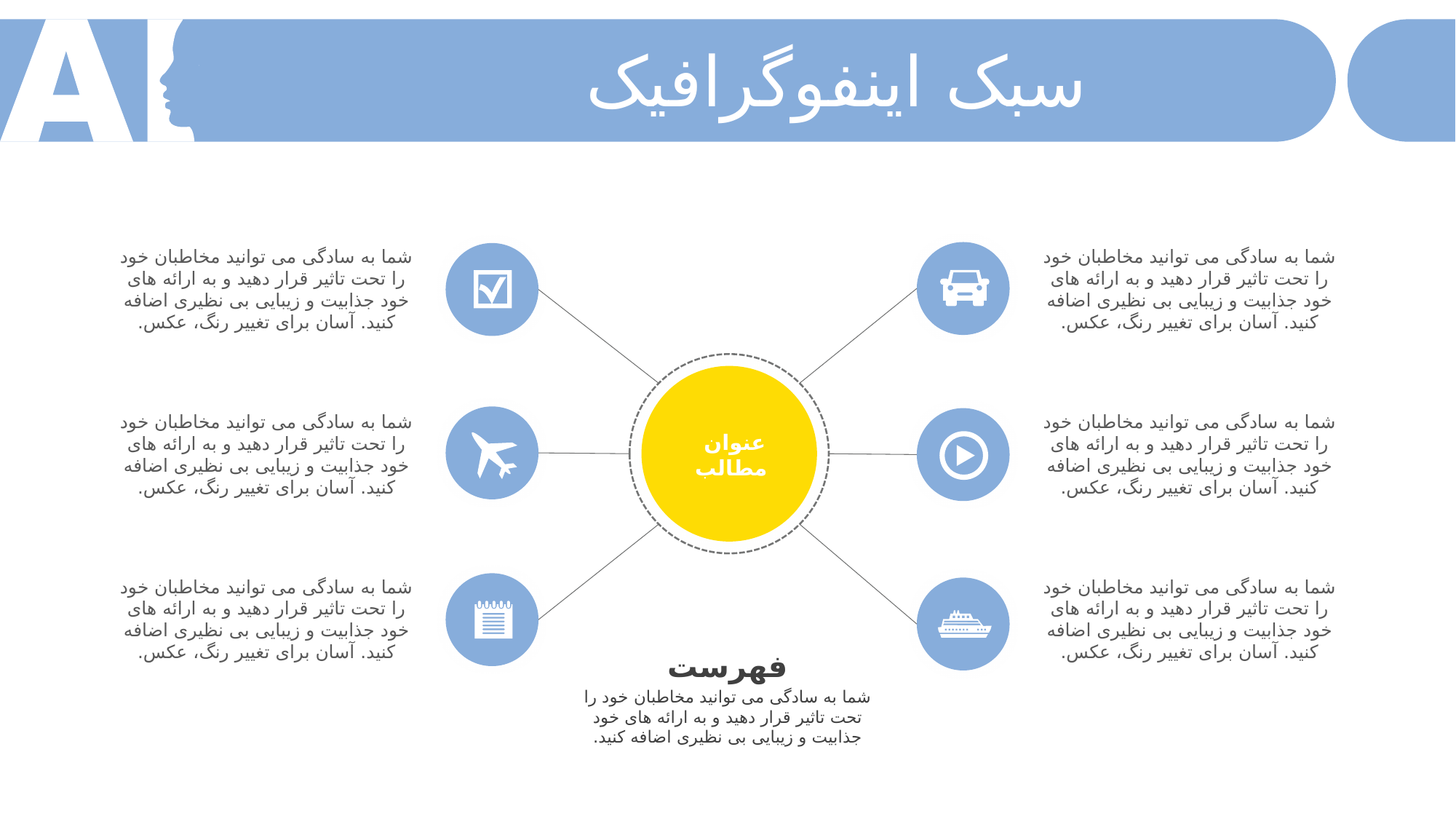

سبک اینفوگرافیک
شما به سادگی می توانید مخاطبان خود را تحت تاثیر قرار دهید و به ارائه های خود جذابیت و زیبایی بی نظیری اضافه کنید. آسان برای تغییر رنگ، عکس.
شما به سادگی می توانید مخاطبان خود را تحت تاثیر قرار دهید و به ارائه های خود جذابیت و زیبایی بی نظیری اضافه کنید. آسان برای تغییر رنگ، عکس.

شما به سادگی می توانید مخاطبان خود را تحت تاثیر قرار دهید و به ارائه های خود جذابیت و زیبایی بی نظیری اضافه کنید. آسان برای تغییر رنگ، عکس.
شما به سادگی می توانید مخاطبان خود را تحت تاثیر قرار دهید و به ارائه های خود جذابیت و زیبایی بی نظیری اضافه کنید. آسان برای تغییر رنگ، عکس.

عنوان
مطالب

شما به سادگی می توانید مخاطبان خود را تحت تاثیر قرار دهید و به ارائه های خود جذابیت و زیبایی بی نظیری اضافه کنید. آسان برای تغییر رنگ، عکس.
شما به سادگی می توانید مخاطبان خود را تحت تاثیر قرار دهید و به ارائه های خود جذابیت و زیبایی بی نظیری اضافه کنید. آسان برای تغییر رنگ، عکس.

فهرست
شما به سادگی می توانید مخاطبان خود را تحت تاثیر قرار دهید و به ارائه های خود جذابیت و زیبایی بی نظیری اضافه کنید.